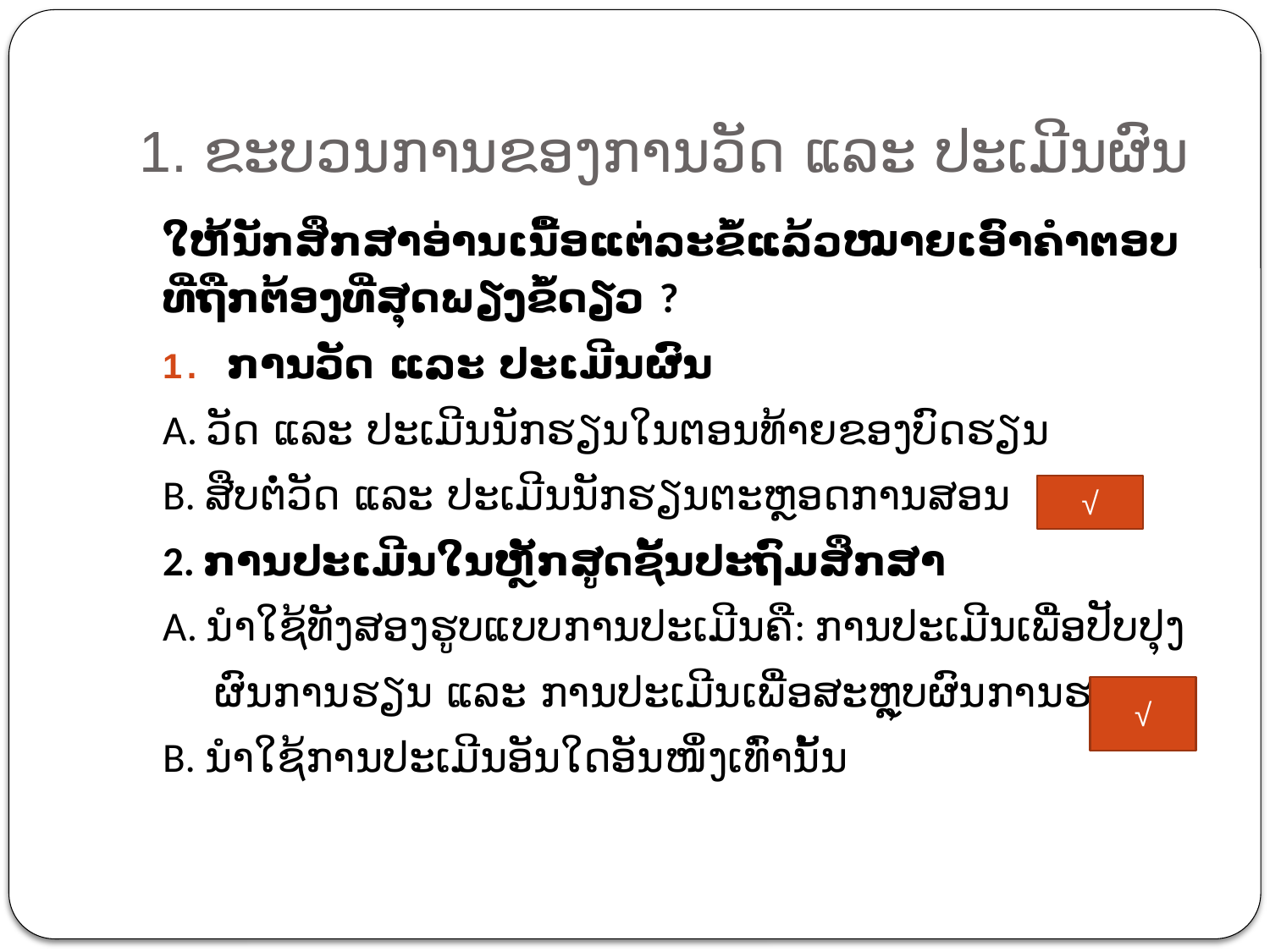

# 1. ຂະບວນການຂອງການວັດ ແລະ ປະເມີນຜົນ
ໃຫ້ນັກສຶກສາອ່ານເນື້ອແຕ່ລະຂໍ້ແລ້ວໝາຍເອົາຄຳຕອບທີ່ຖືກຕ້ອງທີ່ສຸດພຽງຂໍ້ດຽວ ?
ການວັດ ແລະ ປະເມີນຜົນ
A. ວັດ ແລະ ປະເມີນນັກຮຽນໃນຕອນທ້າຍຂອງບົດຮຽນ
B. ສືບຕໍ່ວັດ ແລະ ປະເມີນນັກຮຽນຕະຫຼອດການສອນ
2. ການປະເມີນໃນຫຼັກສູດຊັ້ນປະຖົມສຶກສາ
A. ນຳໃຊ້ທັງສອງຮູບແບບການປະເມີນຄື: ການປະເມີນເພື່ອປັບປຸງ
    ຜົນການຮຽນ ແລະ ການປະເມີນເພື່ອສະຫຼຸບຜົນການຮຽນ.
B. ນຳໃຊ້ການປະເມີນອັນໃດອັນໜຶ່ງເທົ່ານັ້ນ

√
√